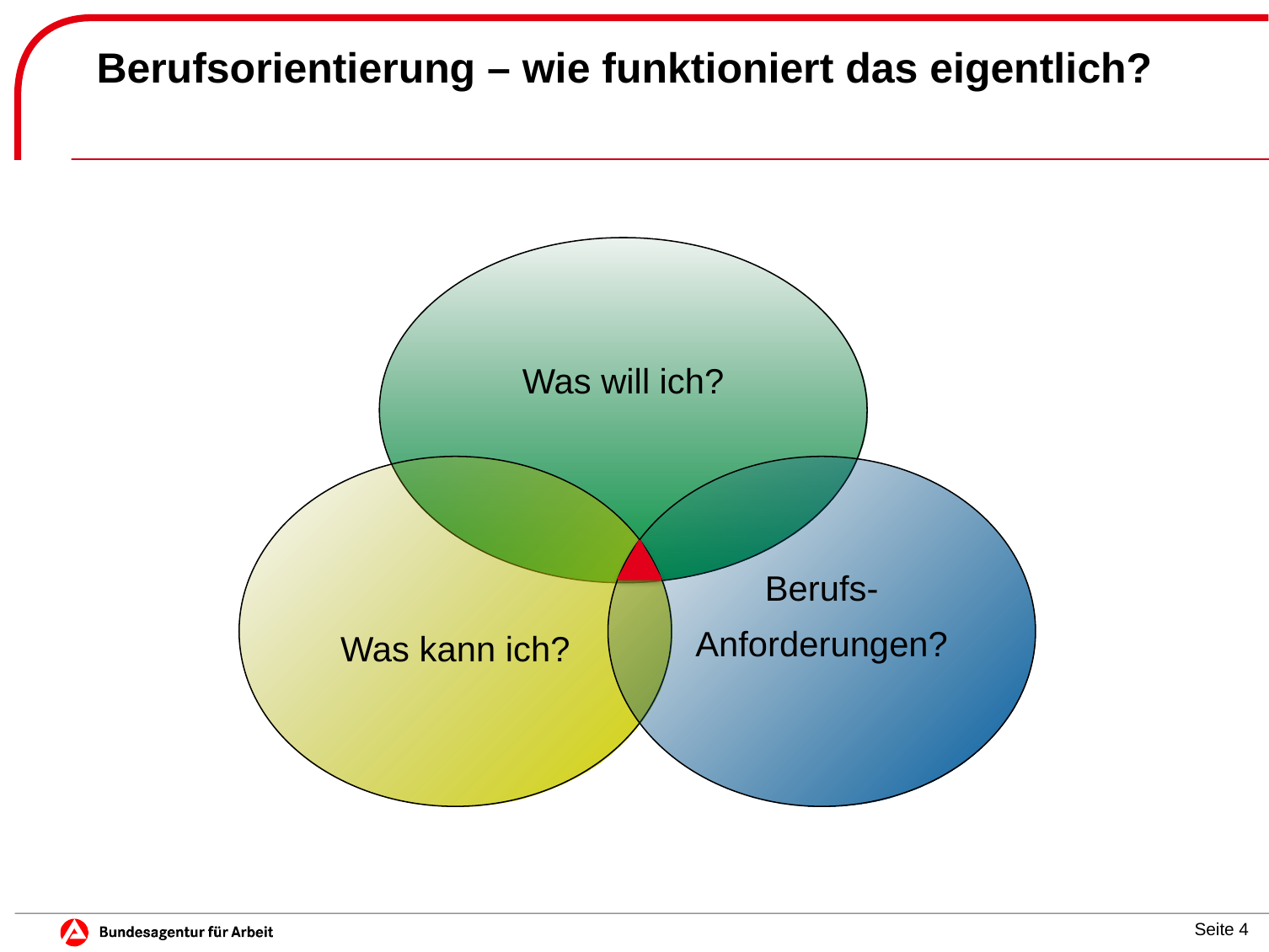

# Berufsorientierung – wie funktioniert das eigentlich?
Was will ich?

Berufs-
Anforderungen?

Was kann ich?